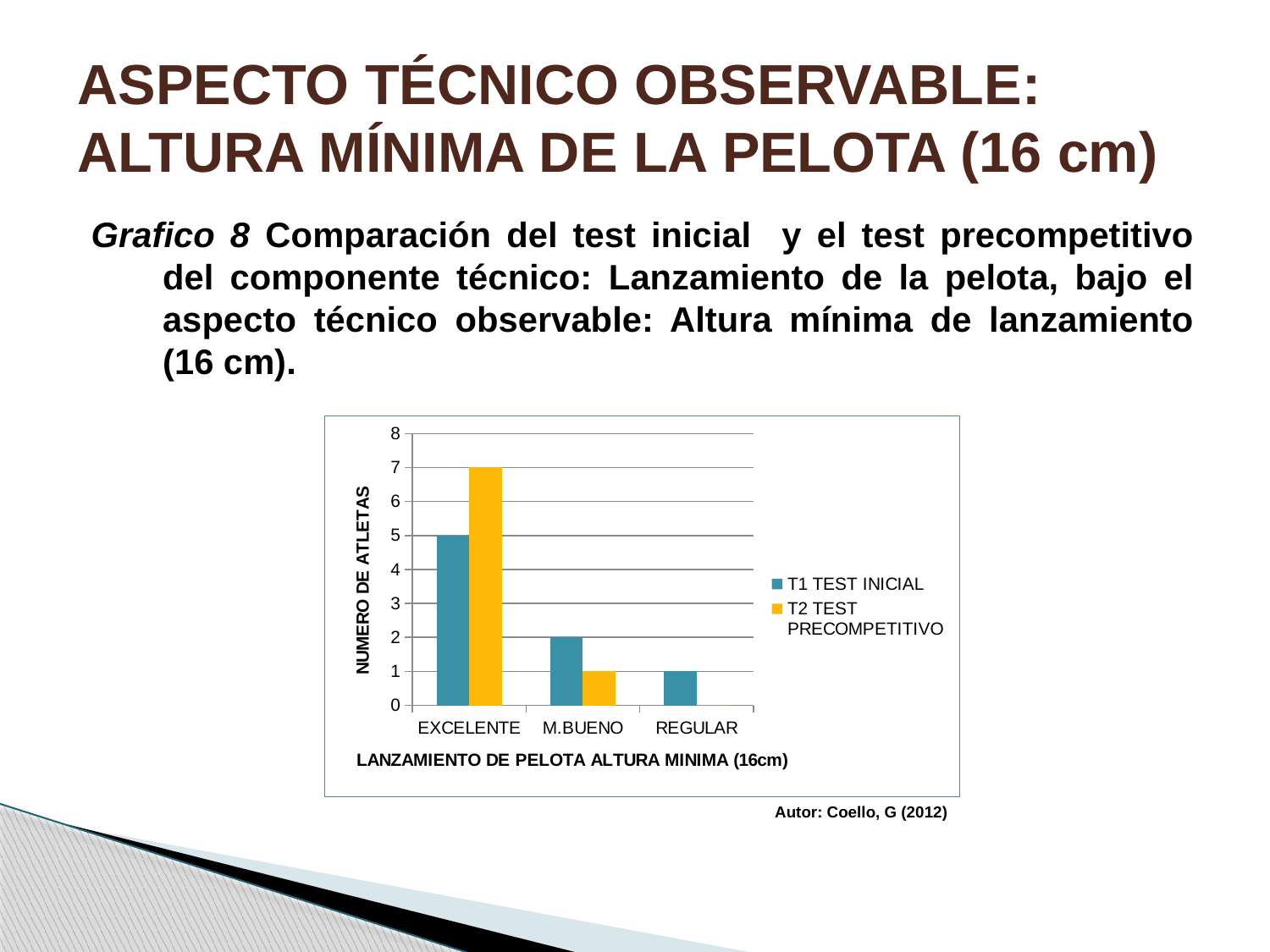

# ASPECTO TÉCNICO OBSERVABLE: ALTURA MÍNIMA DE LA PELOTA (16 cm)
Grafico 8 Comparación del test inicial  y el test precompetitivo del componente técnico: Lanzamiento de la pelota, bajo el aspecto técnico observable: Altura mínima de lanzamiento (16 cm).

### Chart

| Category | T1 TEST INICIAL | T2 TEST PRECOMPETITIVO |
|---|---|---|
| EXCELENTE | 5.0 | 7.0 |
| M.BUENO | 2.0 | 1.0 |
| REGULAR | 1.0 | 0.0 |
      Autor: Coello, G (2012)